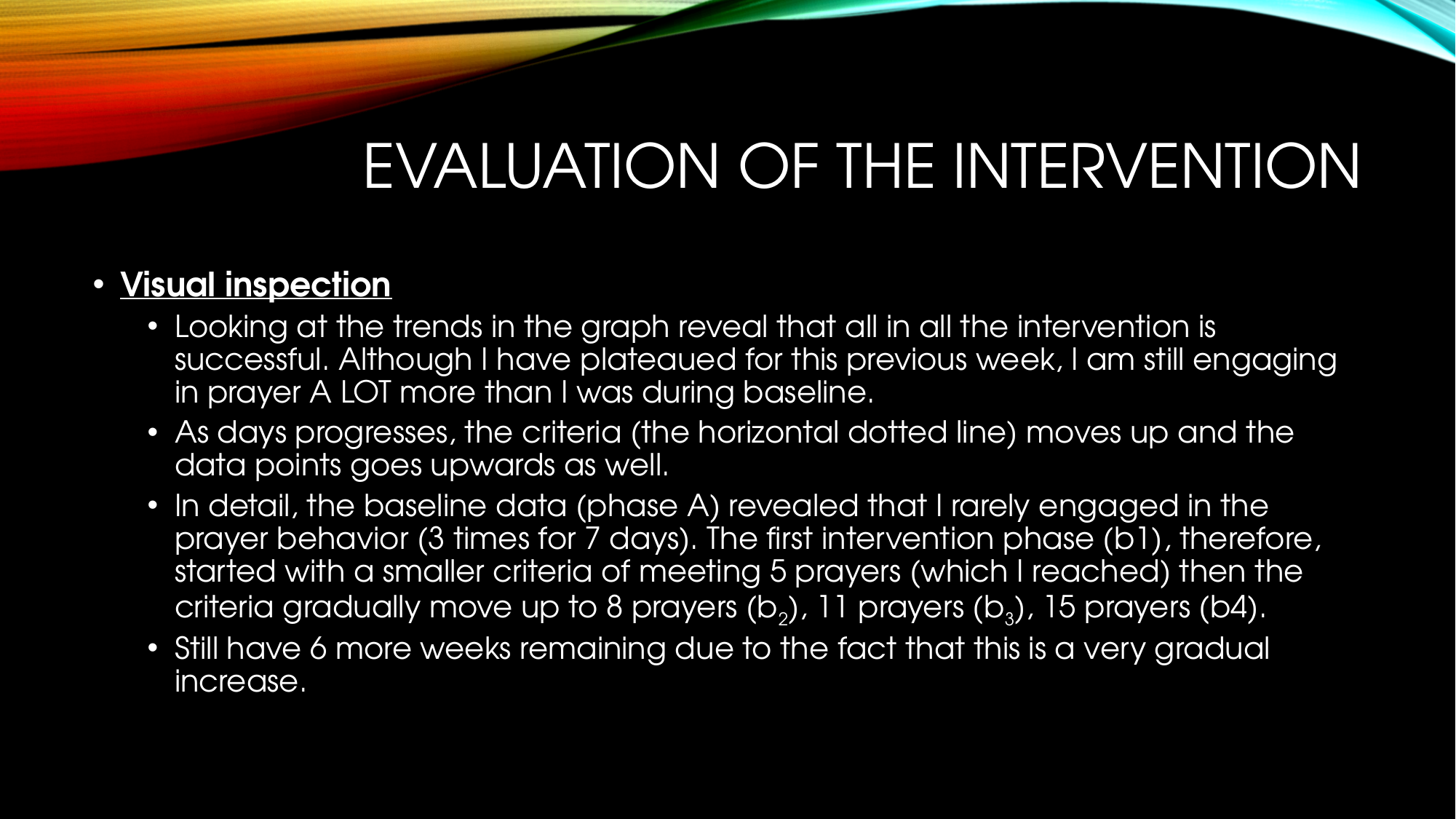

# Evaluation of the intervention
Visual inspection
Looking at the trends in the graph reveal that all in all the intervention is successful. Although I have plateaued for this previous week, I am still engaging in prayer A LOT more than I was during baseline.
As days progresses, the criteria (the horizontal dotted line) moves up and the data points goes upwards as well.
In detail, the baseline data (phase A) revealed that I rarely engaged in the prayer behavior (3 times for 7 days). The first intervention phase (b1), therefore, started with a smaller criteria of meeting 5 prayers (which I reached) then the criteria gradually move up to 8 prayers (b2), 11 prayers (b3), 15 prayers (b4).
Still have 6 more weeks remaining due to the fact that this is a very gradual increase.